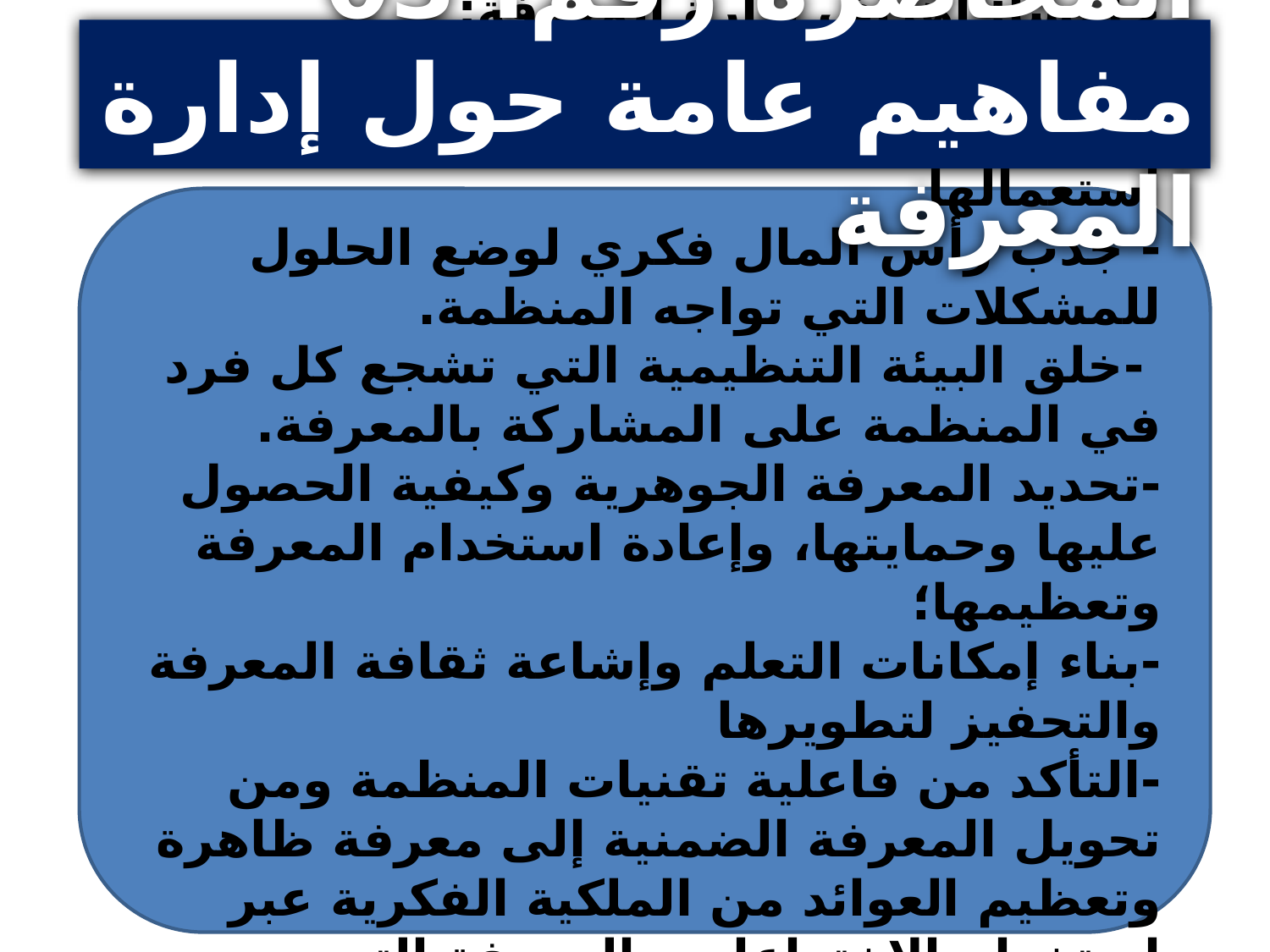

المحاضرة رقم: 03 مفاهيم عامة حول إدارة المعرفة
خامسا: أهداف إدارة المعرفة:
يمكن تلخيص أهداف إدارة المعرفة في:
- أسر المعرفة من مصادرها وخزنها وإعادة استعمالها
- جذب رأس المال فكري لوضع الحلول للمشكلات التي تواجه المنظمة.
 -خلق البيئة التنظيمية التي تشجع كل فرد في المنظمة على المشاركة بالمعرفة.
-تحديد المعرفة الجوهرية وكيفية الحصول عليها وحمايتها، وإعادة استخدام المعرفة وتعظيمها؛
-بناء إمكانات التعلم وإشاعة ثقافة المعرفة والتحفيز لتطويرها
-التأكد من فاعلية تقنيات المنظمة ومن تحويل المعرفة الضمنية إلى معرفة ظاهرة وتعظيم العوائد من الملكية الفكرية عبر استخدام الاختراعات والمعرفة التي بحوزتها والمتاجرة بالابتكارات؛
استغلالها ثم حمايتها من التسرب